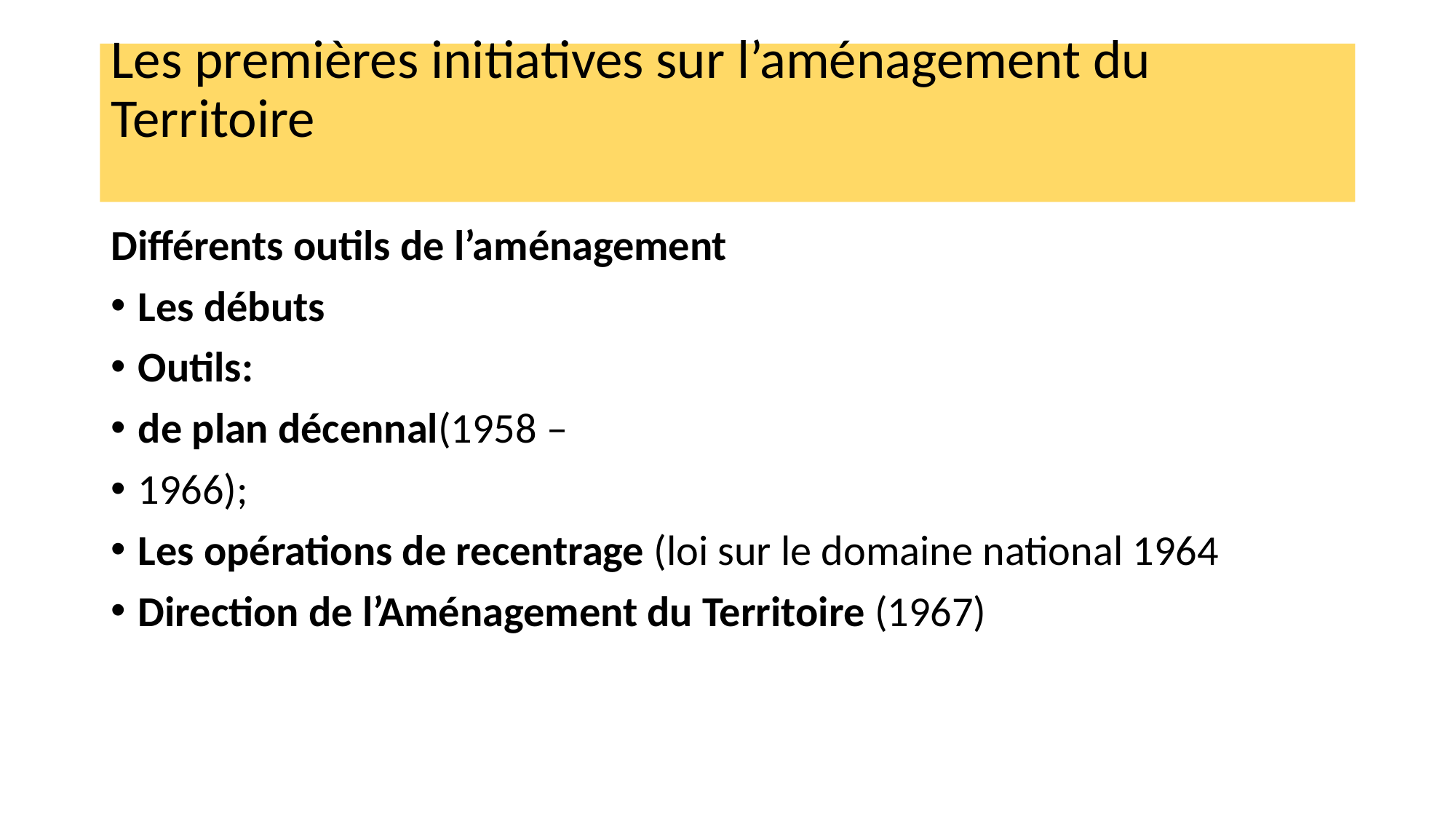

# Les premières initiatives sur l’aménagement du Territoire
Différents outils de l’aménagement
Les débuts
Outils:
de plan décennal(1958 –
1966);
Les opérations de recentrage (loi sur le domaine national 1964
Direction de l’Aménagement du Territoire (1967)